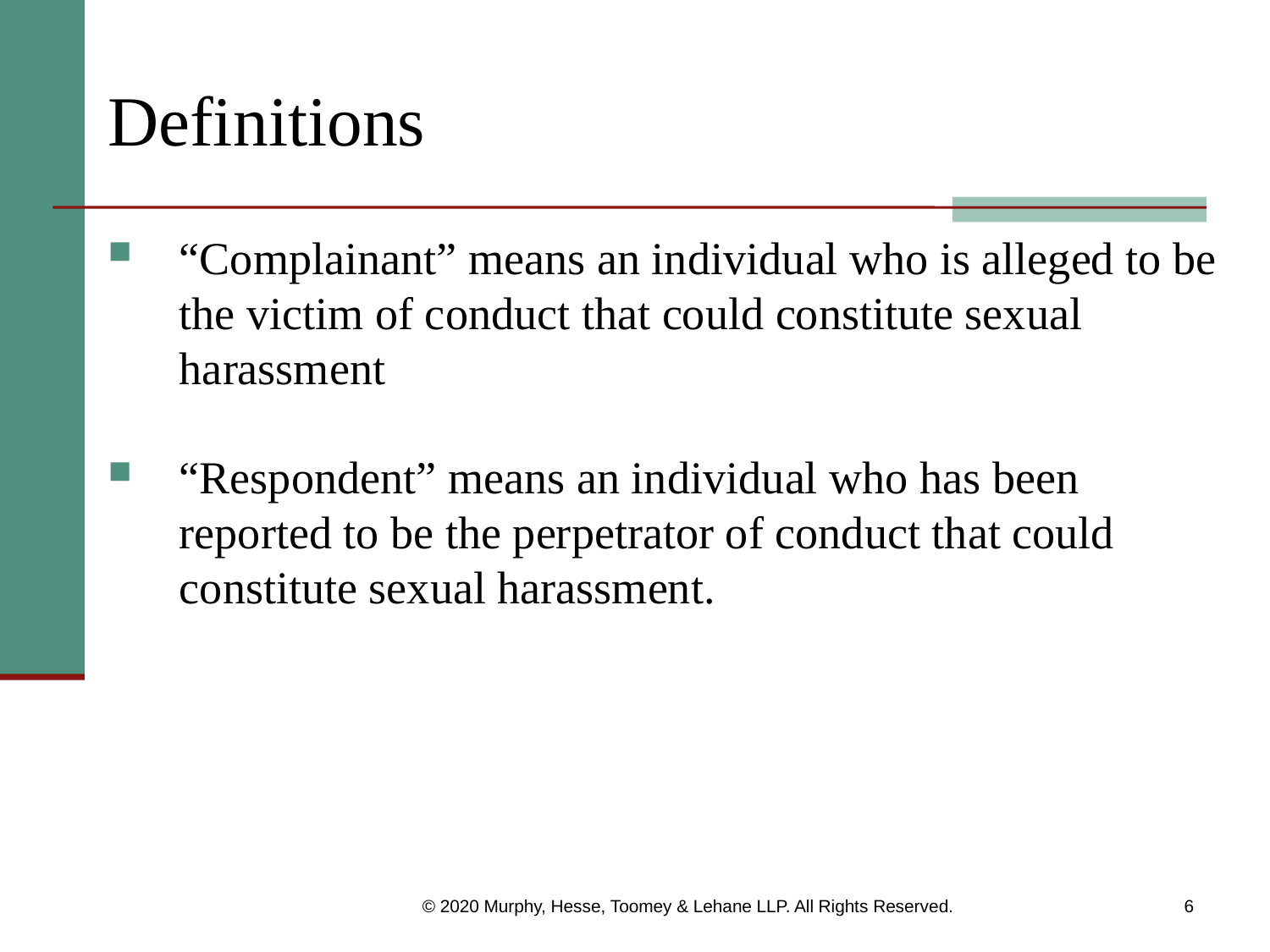

# Definitions
“Complainant” means an individual who is alleged to be the victim of conduct that could constitute sexual harassment

“Respondent” means an individual who has been reported to be the perpetrator of conduct that could constitute sexual harassment.

© 2020 Murphy, Hesse, Toomey & Lehane LLP. All Rights Reserved.
6